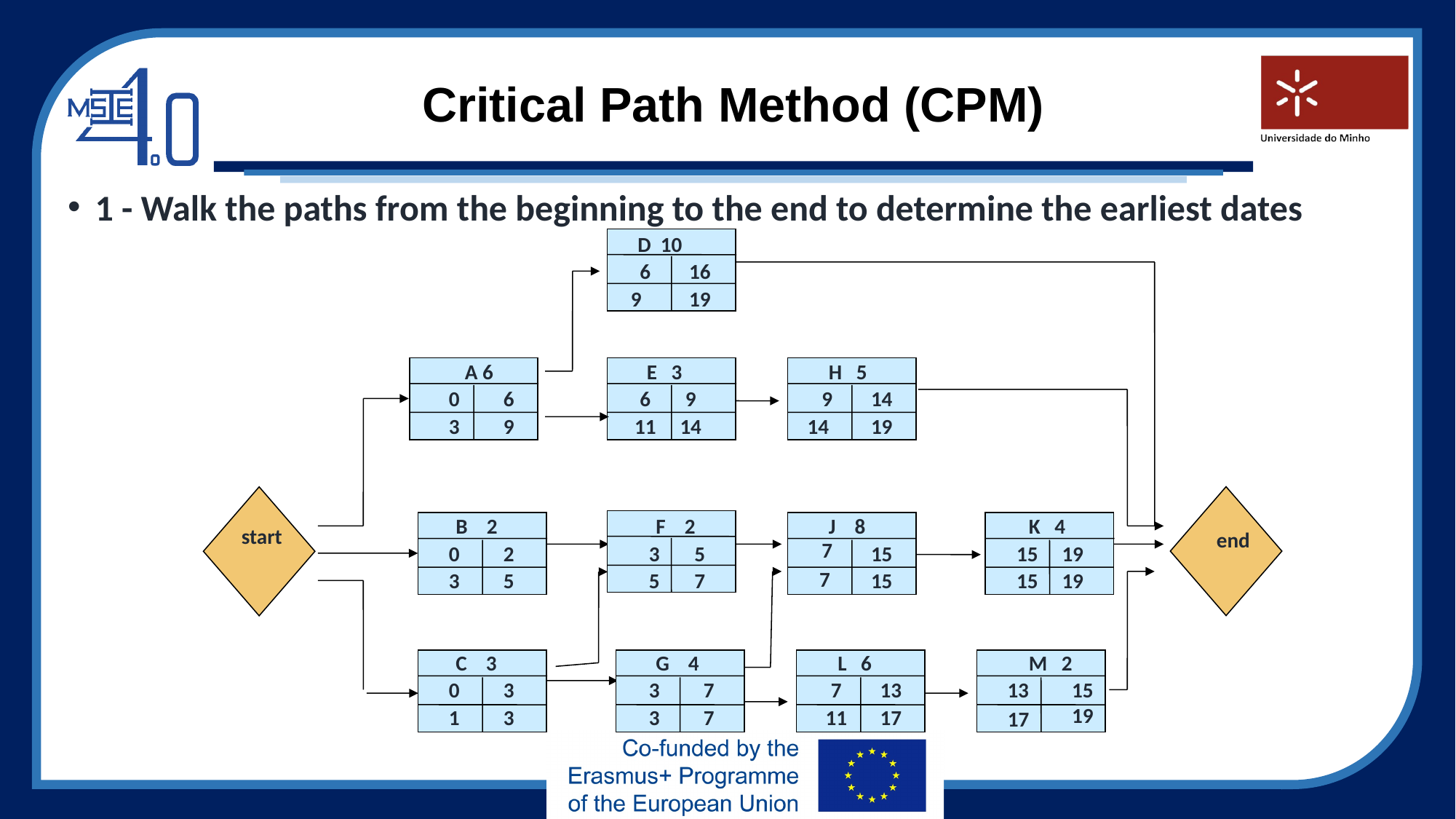

# Critical Path Method (CPM)
1 - Walk the paths from the beginning to the end to determine the earliest dates

D  10

6
16

9
19
A 6
E   3
H   5

0
6
6
9
9
14

3
9
11
14
14
19

B    2
F    2
J    8
K   4

start
end

7
0
2
3
5
15
15
19

7
3
5
5
7
15
15
19

C    3
G    4
L   6
M   2

15
0
3
3
7
7
13
13

19
1
3
3
7
11
17
17